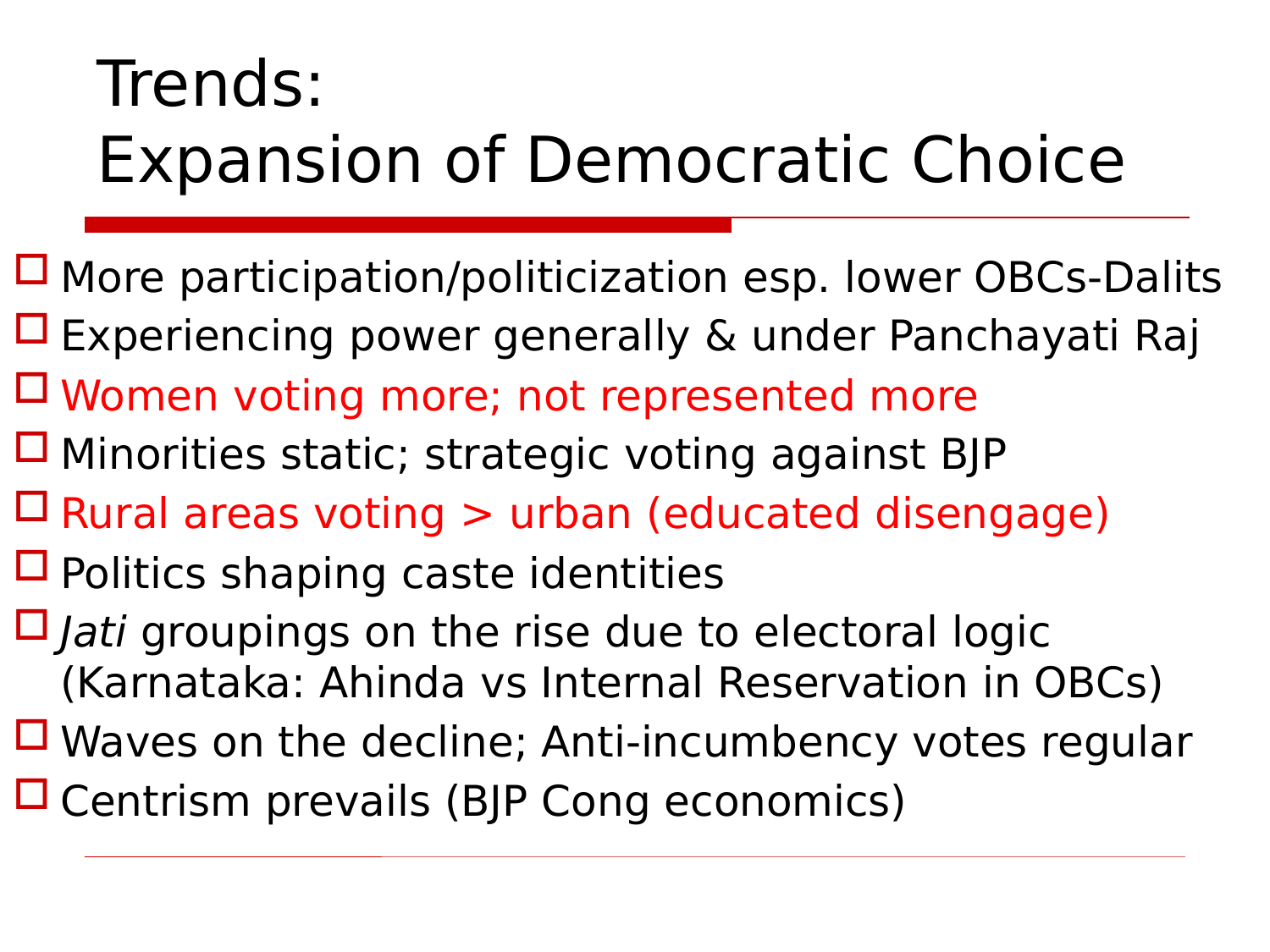

# Trends: Expansion of Democratic Choice
More participation/politicization esp. lower OBCs-Dalits
Experiencing power generally & under Panchayati Raj
Women voting more; not represented more
Minorities static; strategic voting against BJP
Rural areas voting > urban (educated disengage)
Politics shaping caste identities
Jati groupings on the rise due to electoral logic (Karnataka: Ahinda vs Internal Reservation in OBCs)
Waves on the decline; Anti-incumbency votes regular
Centrism prevails (BJP Cong economics)